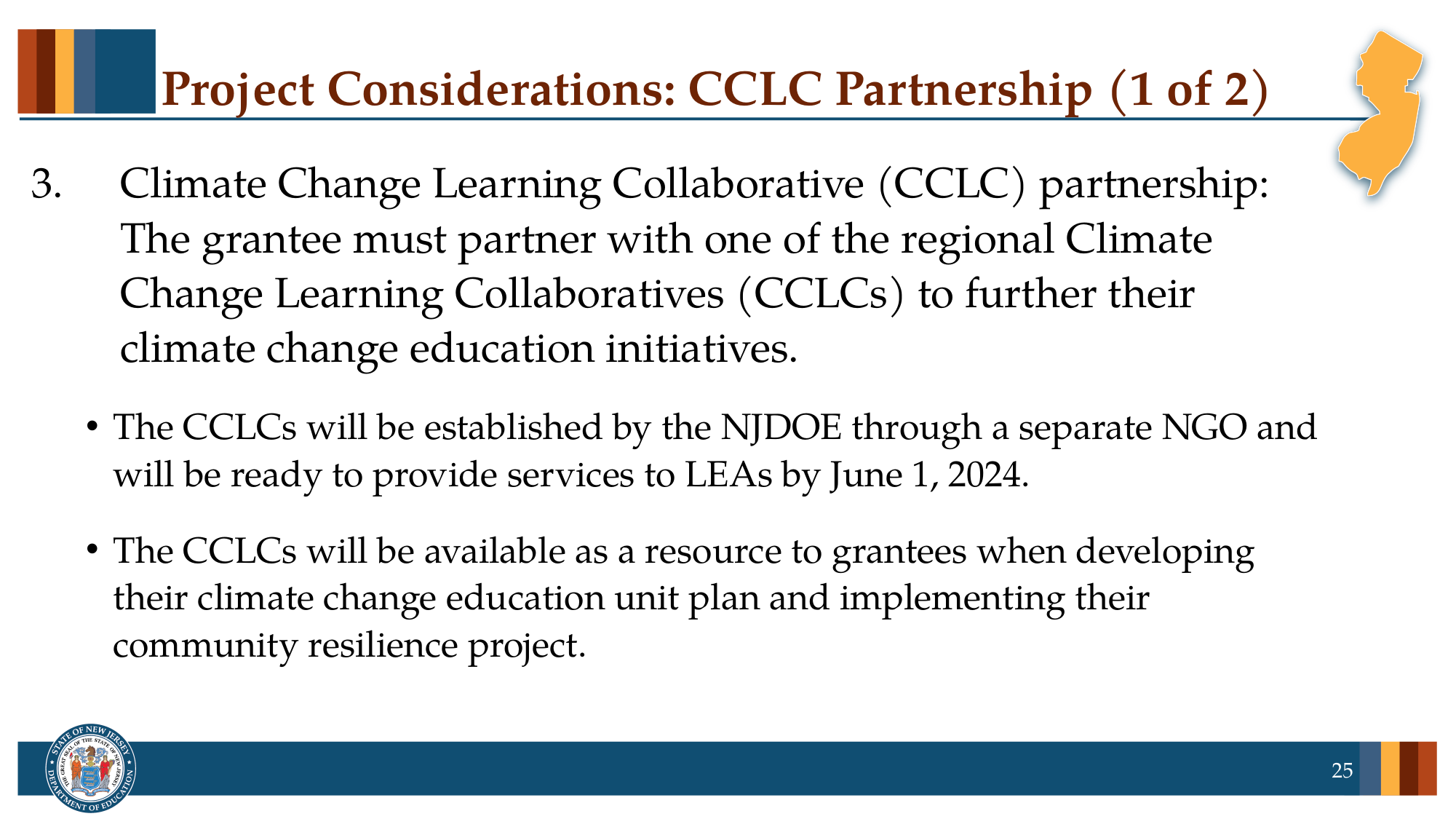

# Project Considerations: CCLC Partnership (1 of 2)
Climate Change Learning Collaborative (CCLC) partnership: The grantee must partner with one of the regional Climate Change Learning Collaboratives (CCLCs) to further their climate change education initiatives.
The CCLCs will be established by the NJDOE through a separate NGO and will be ready to provide services to LEAs by June 1, 2024.
The CCLCs will be available as a resource to grantees when developing their climate change education unit plan and implementing their community resilience project.
25